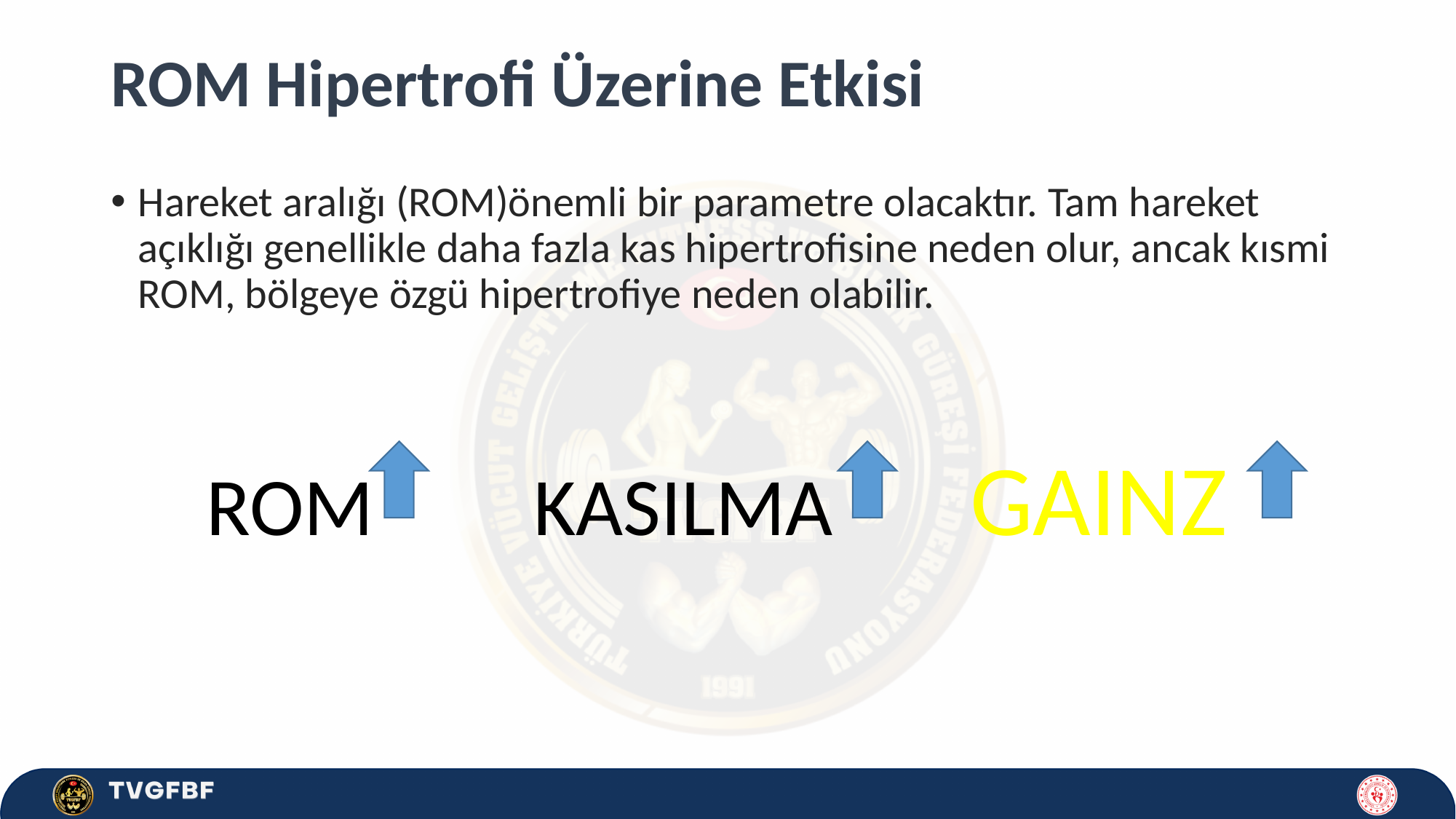

# ROM Hipertrofi Üzerine Etkisi
Hareket aralığı (ROM)önemli bir parametre olacaktır. Tam hareket açıklığı genellikle daha fazla kas hipertrofisine neden olur, ancak kısmi ROM, bölgeye özgü hipertrofiye neden olabilir.

ROM		KASILMA		GAINZ